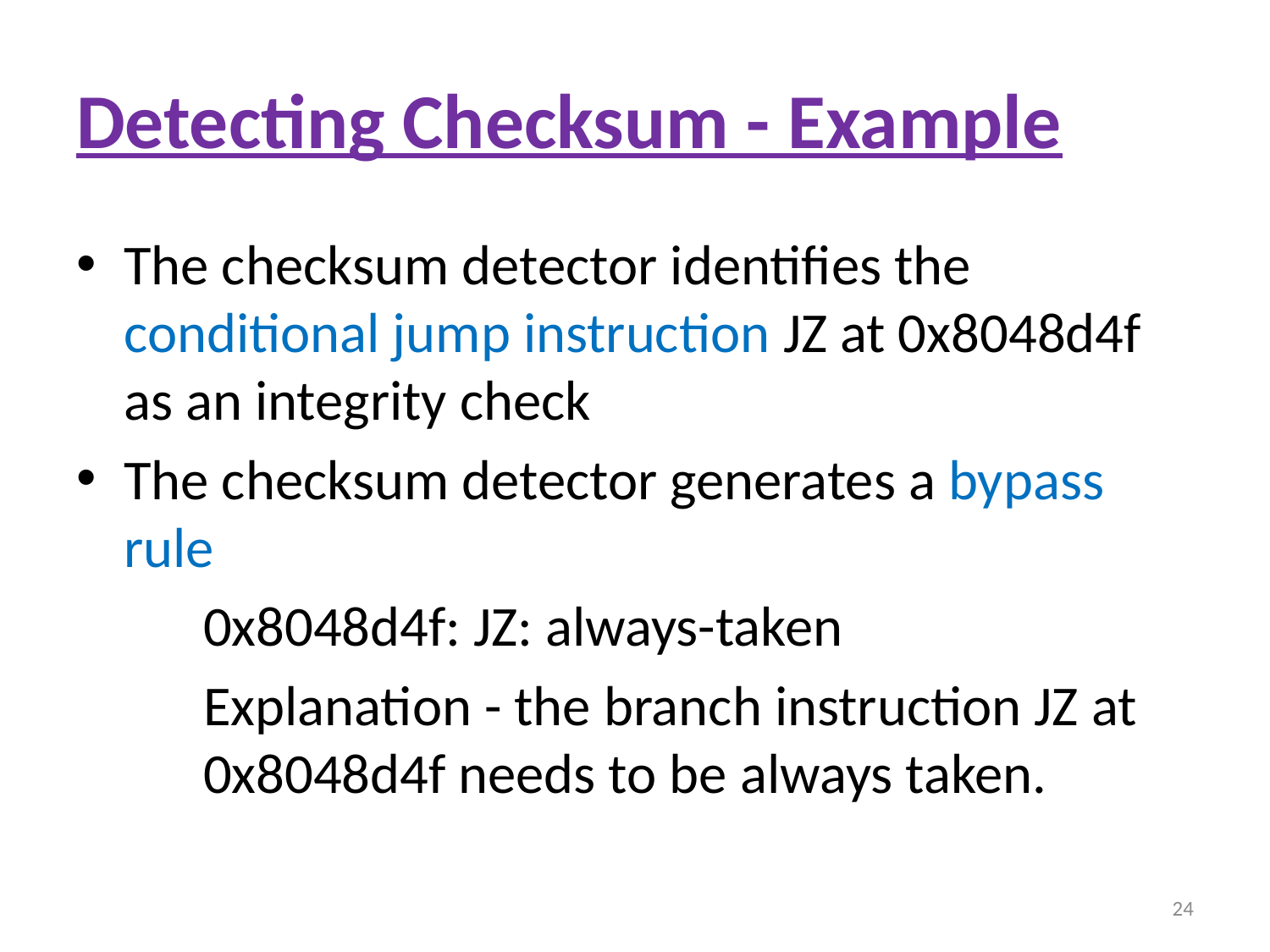

# Detecting Checksum - Example
The checksum detector identifies the conditional jump instruction JZ at 0x8048d4f as an integrity check
The checksum detector generates a bypass rule
          0x8048d4f: JZ: always-taken
 	Explanation - the branch instruction JZ at 	0x8048d4f needs to be always taken.

24